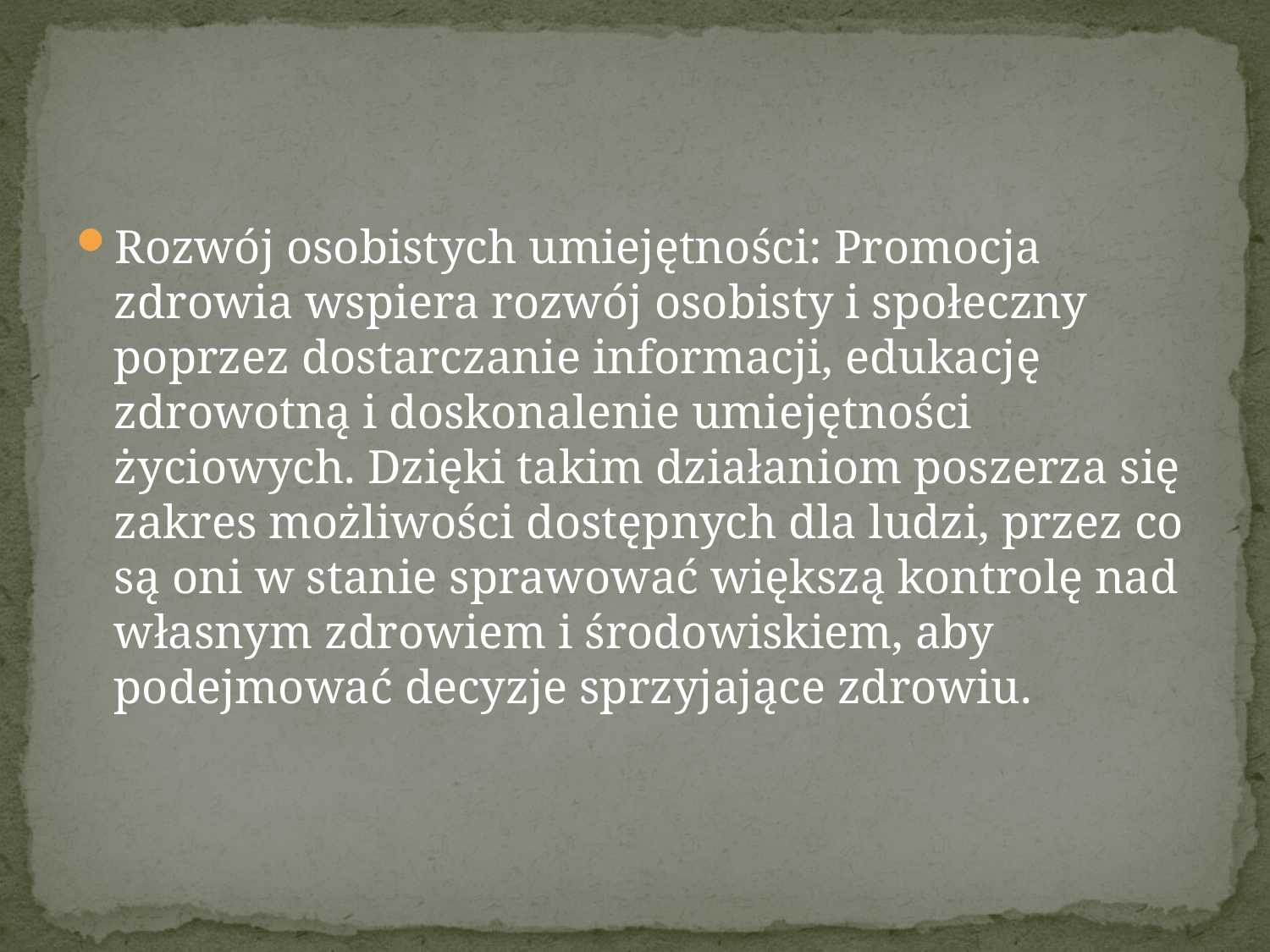

#
Rozwój osobistych umiejętności: Promocja zdrowia wspiera rozwój osobisty i społeczny poprzez dostarczanie informacji, edukację zdrowotną i doskonalenie umiejętności życiowych. Dzięki takim działaniom poszerza się zakres możliwości dostępnych dla ludzi, przez co są oni w stanie sprawować większą kontrolę nad własnym zdrowiem i środowiskiem, aby podejmować decyzje sprzyjające zdrowiu.